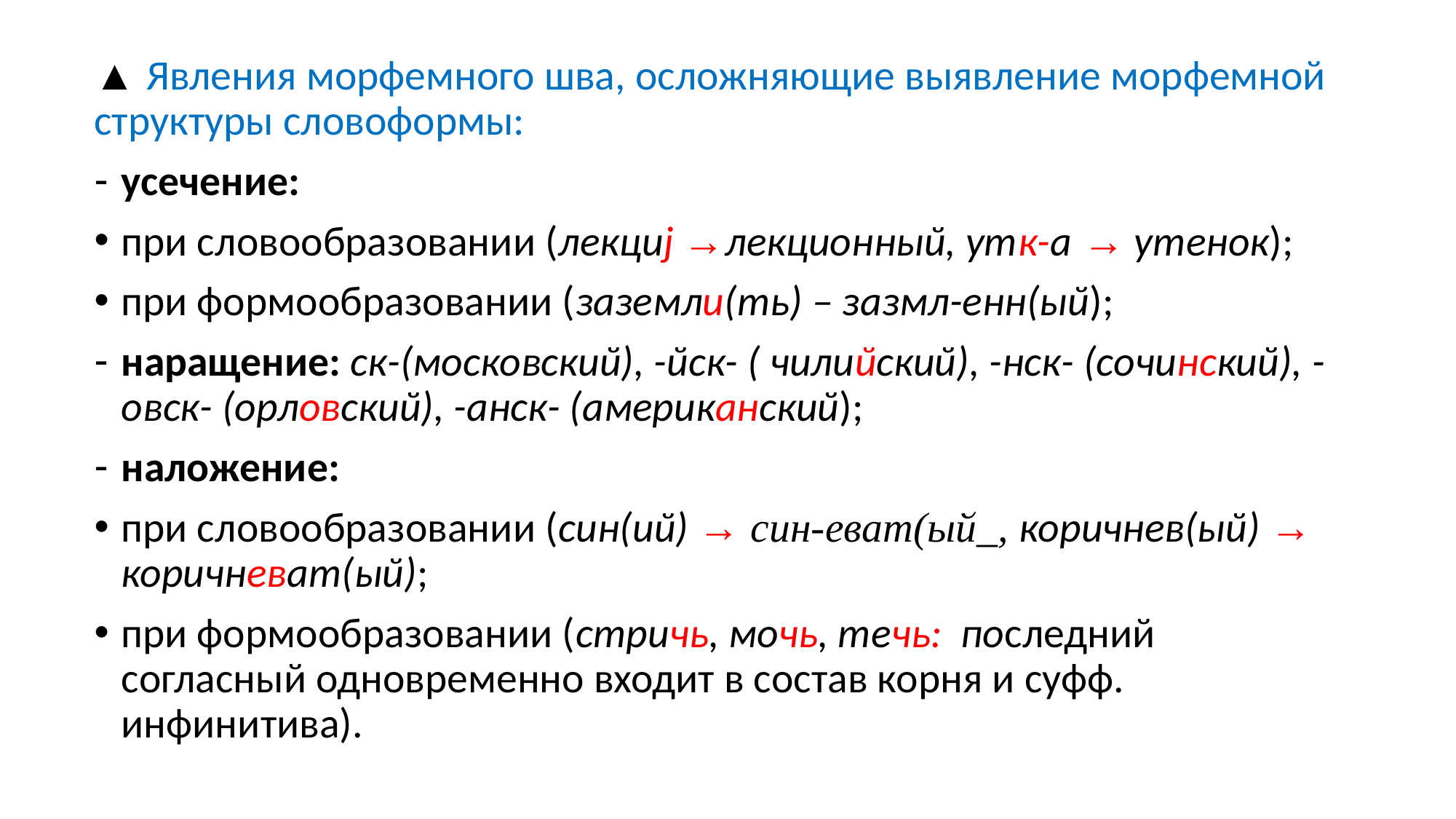

▲ Явления морфемного шва, осложняющие выявление морфемной структуры словоформы:
усечение:
при словообразовании (лекциj →лекционный, утк-а → утенок);
при формообразовании (заземли(ть) – зазмл-енн(ый);
наращение: ск-(московский), -йск- ( чилийский), -нск- (сочинский), -овск- (орловский), -анск- (американский);
наложение:
при словообразовании (син(ий) → син-еват(ый_, коричнев(ый) → коричневат(ый);
при формообразовании (стричь, мочь, течь:  последний согласный одновременно входит в состав корня и суфф. инфинитива).